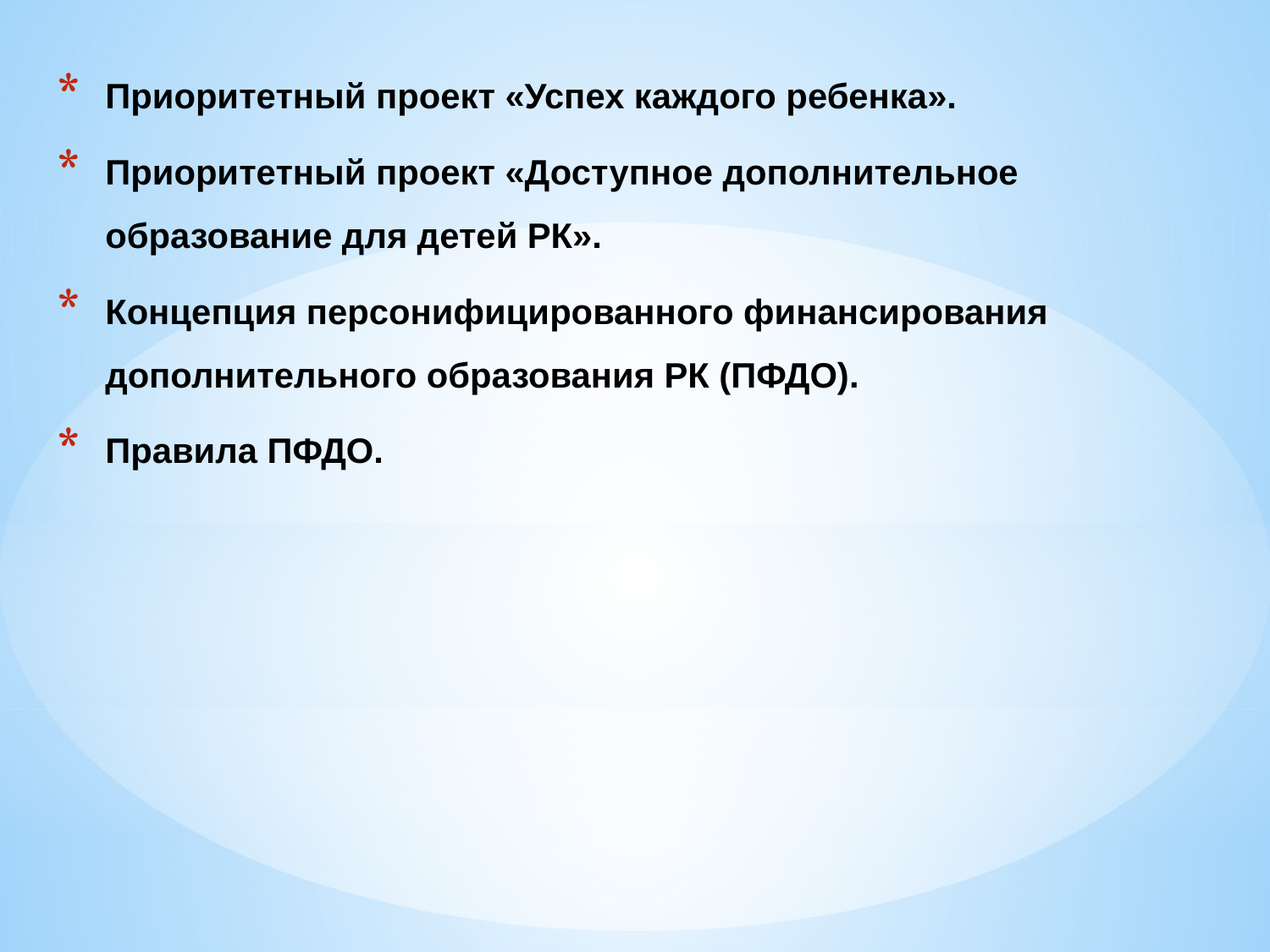

Приоритетный проект «Успех каждого ребенка».
Приоритетный проект «Доступное дополнительное образование для детей РК».
Концепция персонифицированного финансирования дополнительного образования РК (ПФДО).
Правила ПФДО.